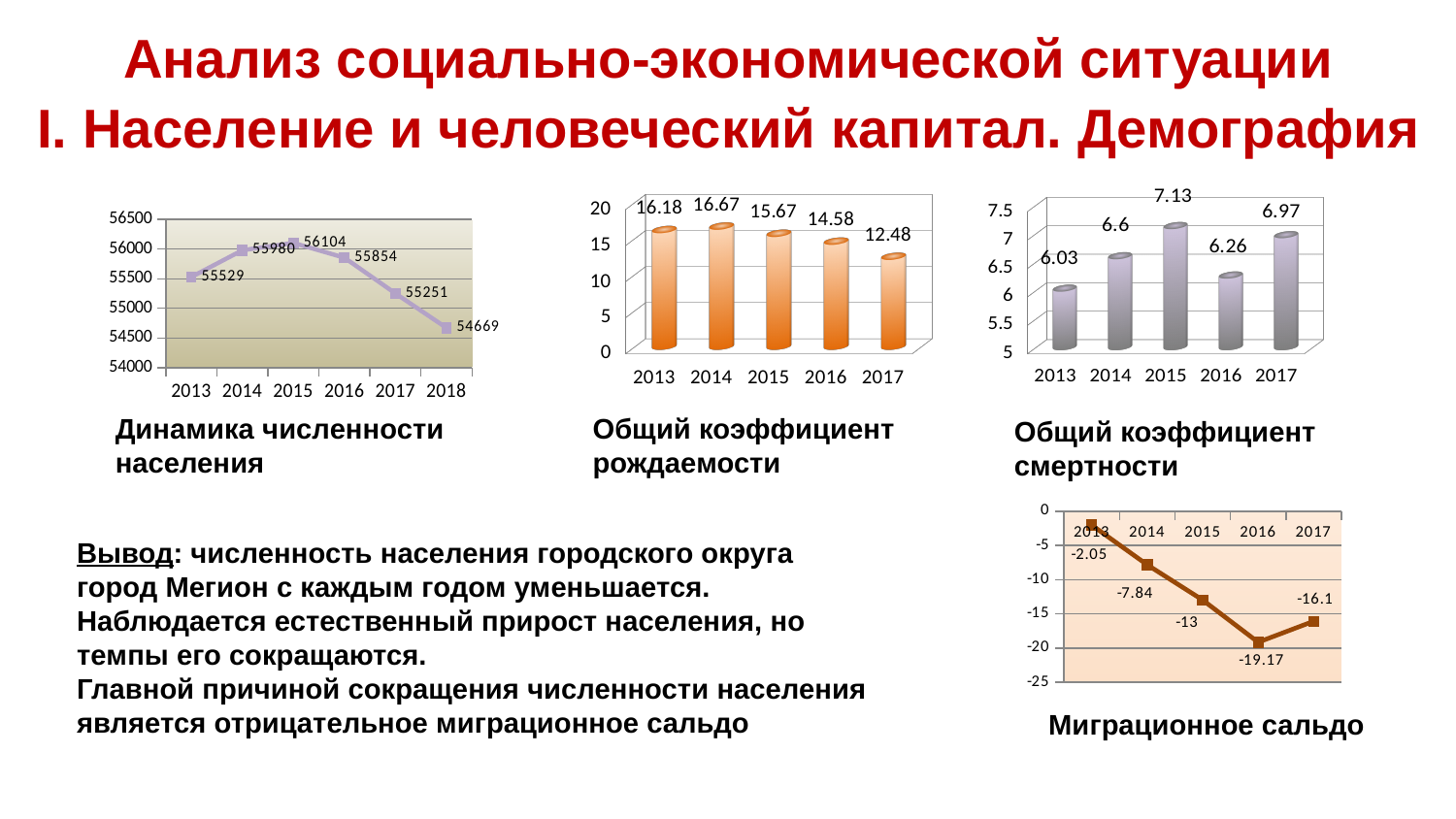

Анализ социально-экономической ситуации
I. Население и человеческий капитал. Демография

[unsupported chart]

[unsupported chart]

### Chart

| Category |  |
|---|---|
| 2013 | 55529.0 |
| 2014 | 55980.0 |
| 2015 | 56104.0 |
| 2016 | 55854.0 |
| 2017 | 55251.0 |
| 2018 | 54669.0 |
Общий коэффициент рождаемости
Динамика численности населения
Общий коэффициент смертности

### Chart

| Category |  |
|---|---|
| 2013 | -2.05 |
| 2014 | -7.84 |
| 2015 | -13.0 |
| 2016 | -19.17 |
| 2017 | -16.1 |
Вывод: численность населения городского округа город Мегион с каждым годом уменьшается.
Наблюдается естественный прирост населения, но темпы его сокращаются.
Главной причиной сокращения численности населения является отрицательное миграционное сальдо
Миграционное сальдо